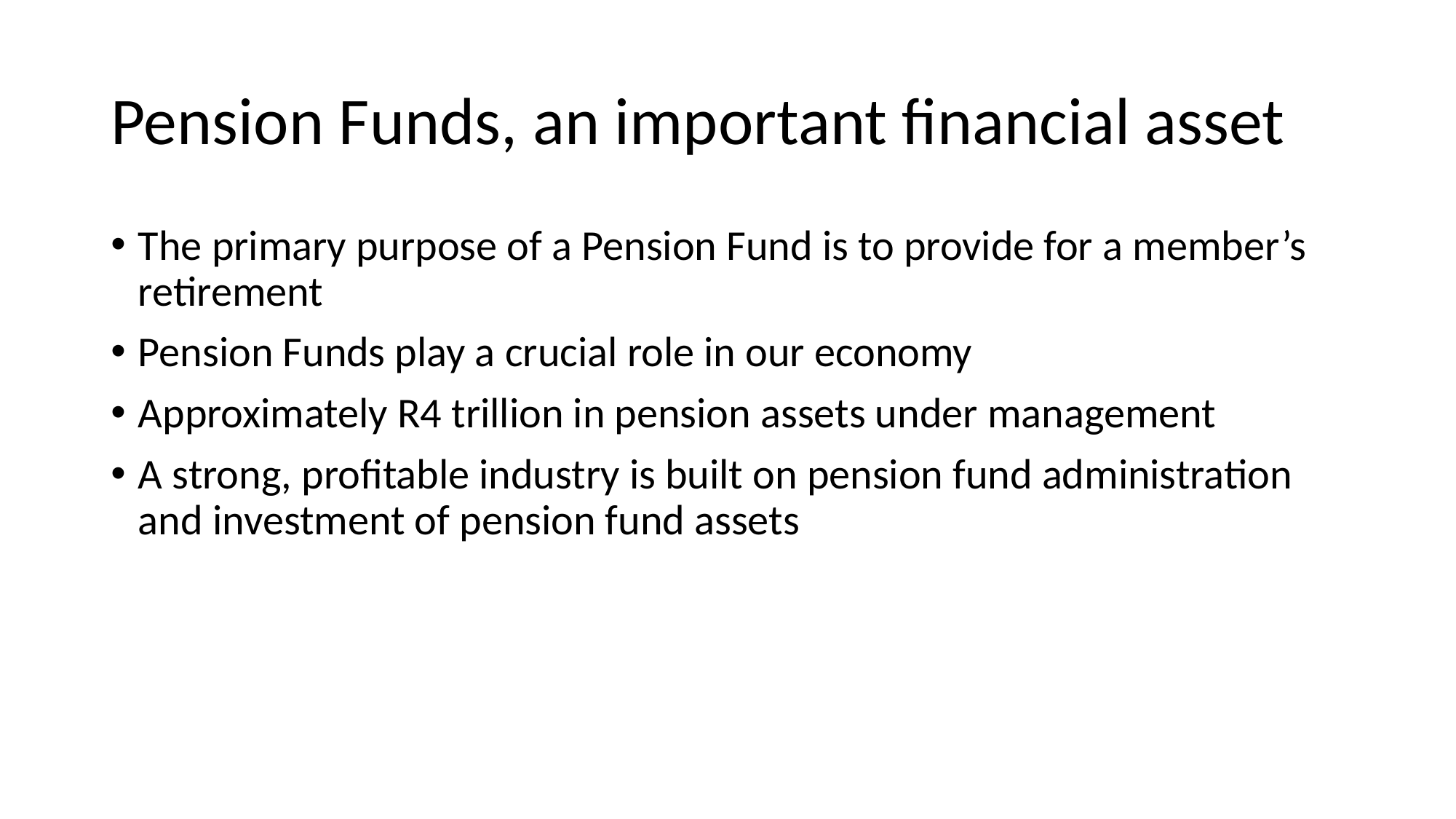

# Pension Funds, an important financial asset
The primary purpose of a Pension Fund is to provide for a member’s retirement
Pension Funds play a crucial role in our economy
Approximately R4 trillion in pension assets under management
A strong, profitable industry is built on pension fund administration and investment of pension fund assets